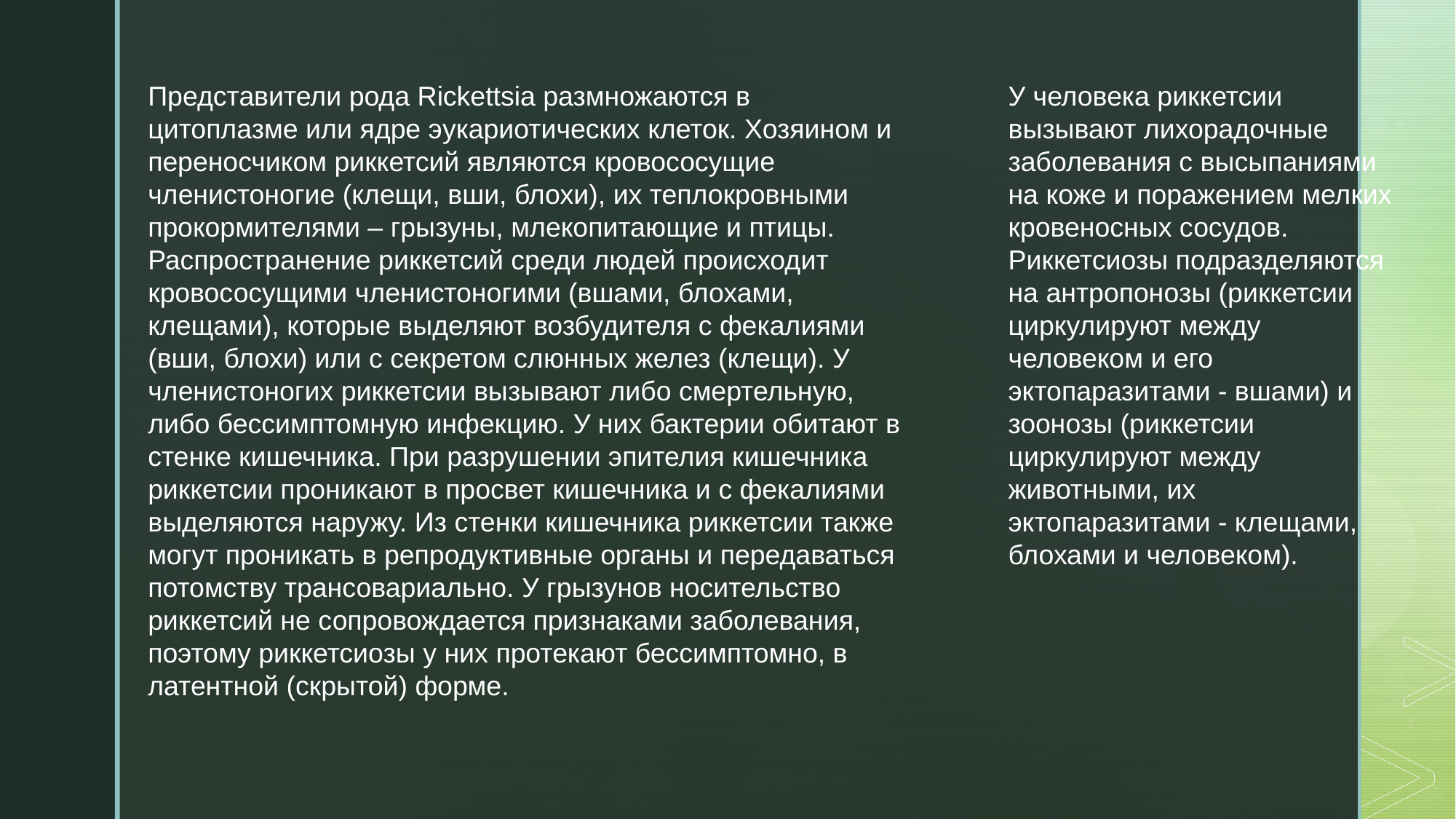

Представители рода Rickettsia размножаются в цитоплазме или ядре эукариотических клеток. Хозяином и переносчиком риккетсий являются кровососущие членистоногие (клещи, вши, блохи), их теплокровными прокормителями – грызуны, млекопитающие и птицы. Распространение риккетсий среди людей происходит кровососущими членистоногими (вшами, блохами, клещами), которые выделяют возбудителя с фекалиями (вши, блохи) или с секретом слюнных желез (клещи). У членистоногих риккетсии вызывают либо смертельную, либо бессимптомную инфекцию. У них бактерии обитают в стенке кишечника. При разрушении эпителия кишечника риккетсии проникают в просвет кишечника и с фекалиями выделяются наружу. Из стенки кишечника риккетсии также могут проникать в репродуктивные органы и передаваться потомству трансовариально. У грызунов носительство риккетсий не сопровождается признаками заболевания, поэтому риккетсиозы у них протекают бессимптомно, в латентной (скрытой) форме.
У человека риккетсии вызывают лихорадочные заболевания с высыпаниями на коже и поражением мелких кровеносных сосудов. Риккетсиозы подразделяются на антропонозы (риккетсии циркулируют между человеком и его эктопаразитами - вшами) и зоонозы (риккетсии циркулируют между животными, их эктопаразитами - клещами, блохами и человеком).